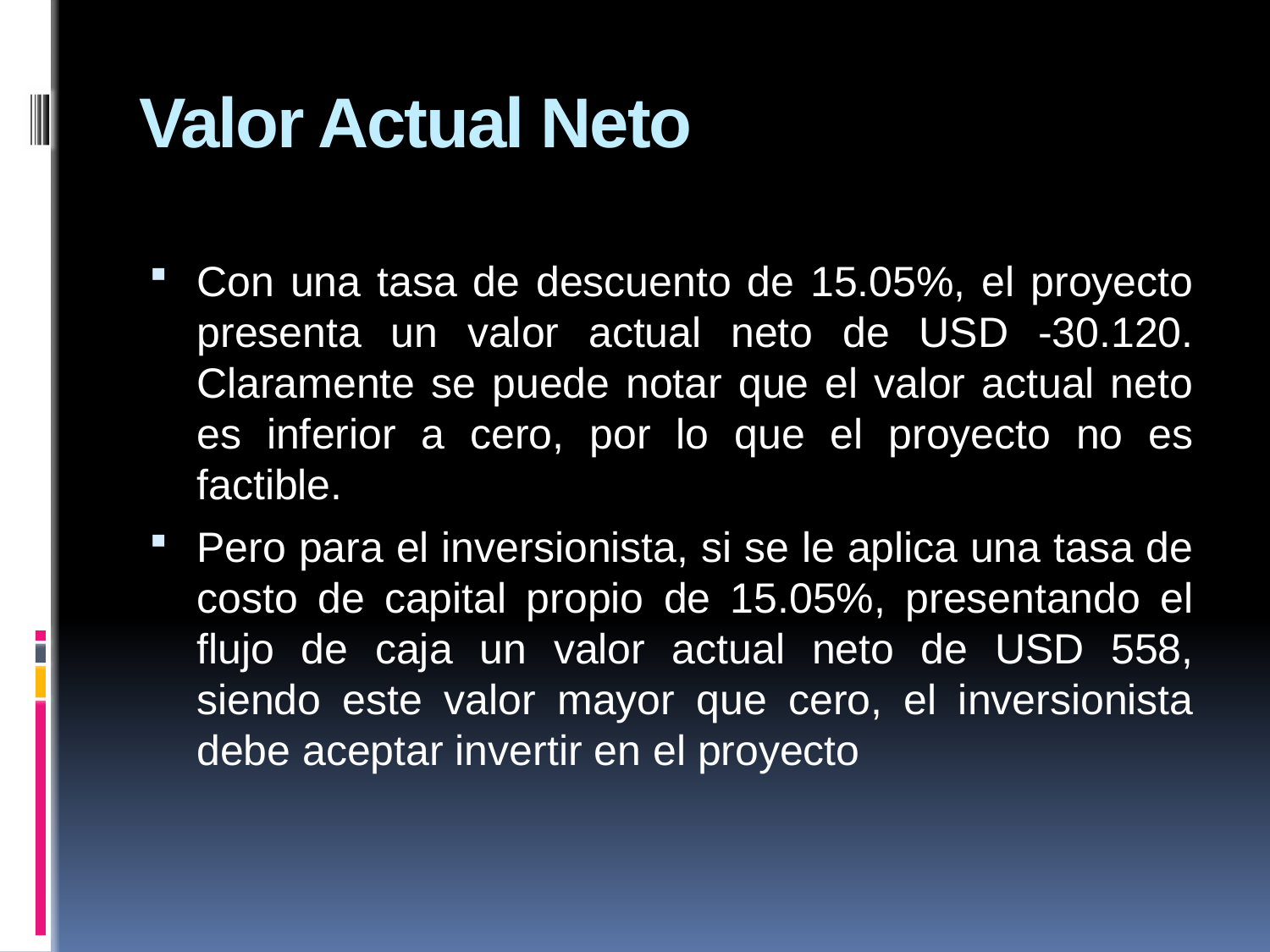

# Valor Actual Neto
Con una tasa de descuento de 15.05%, el proyecto presenta un valor actual neto de USD -30.120. Claramente se puede notar que el valor actual neto es inferior a cero, por lo que el proyecto no es factible.
Pero para el inversionista, si se le aplica una tasa de costo de capital propio de 15.05%, presentando el flujo de caja un valor actual neto de USD 558, siendo este valor mayor que cero, el inversionista debe aceptar invertir en el proyecto